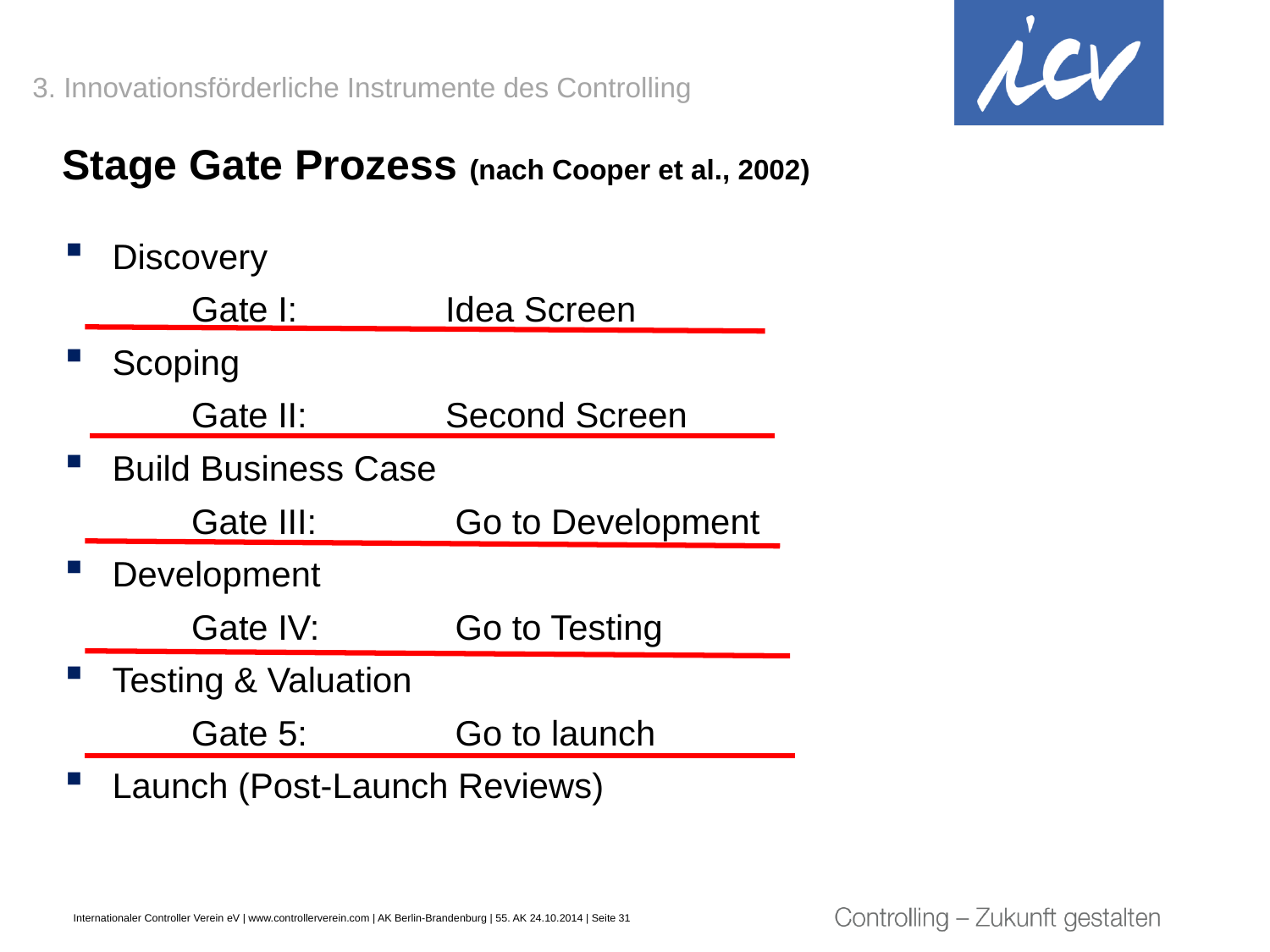

3. Innovationsförderliche Instrumente des Controlling
Stage Gate Prozess (nach Cooper et al., 2002)

Discovery
	Gate I:	 	Idea Screen
Scoping
	Gate II:	 	Second Screen
Build Business Case
	Gate III:		 Go to Development
Development
	Gate IV:	 Go to Testing
Testing & Valuation
	Gate 5:		 Go to launch
Launch (Post-Launch Reviews)

(Quelle: teilw. Möller / Menninger / Robers 2011